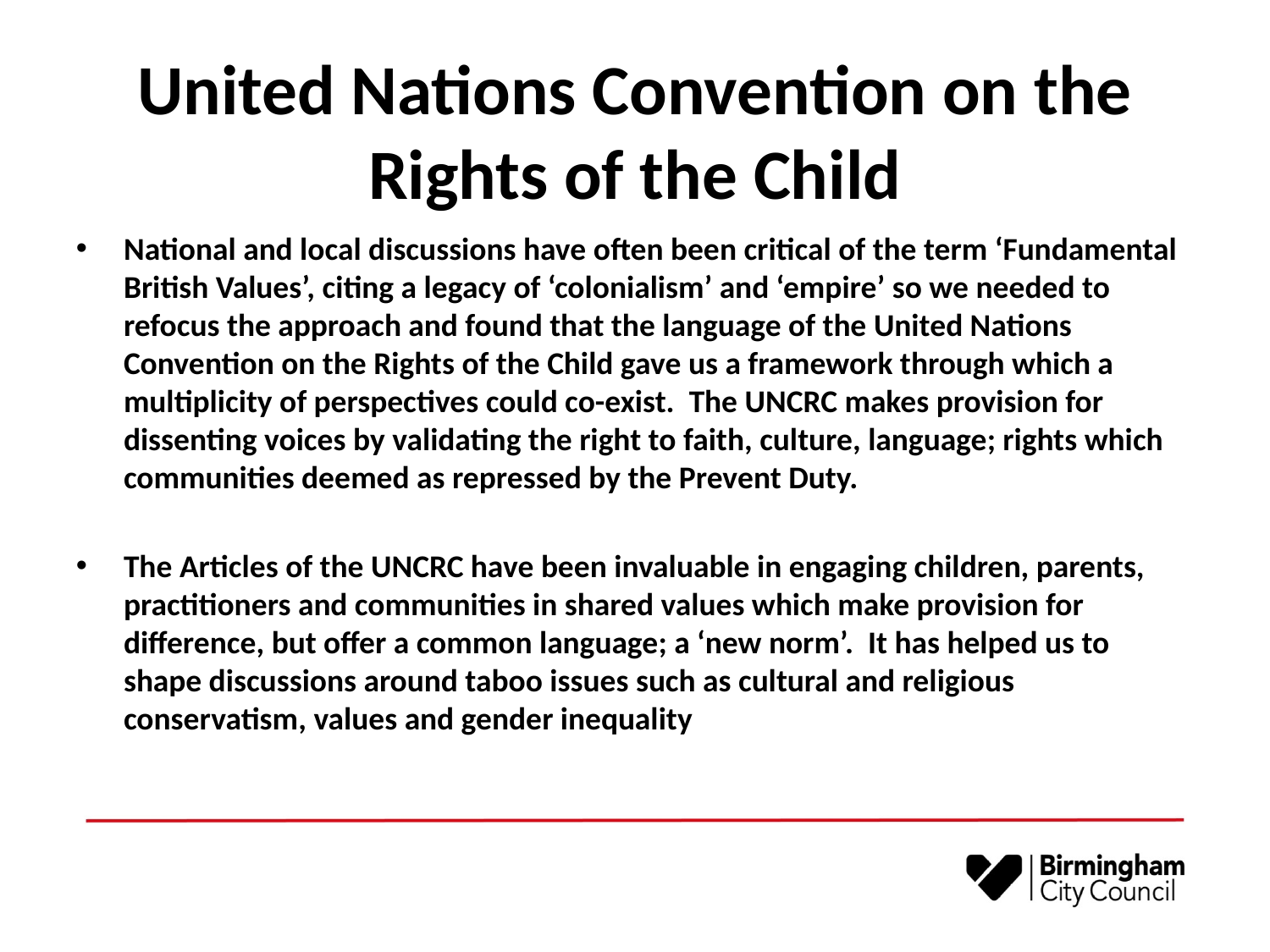

# United Nations Convention on the Rights of the Child
National and local discussions have often been critical of the term ‘Fundamental British Values’, citing a legacy of ‘colonialism’ and ‘empire’ so we needed to refocus the approach and found that the language of the United Nations Convention on the Rights of the Child gave us a framework through which a multiplicity of perspectives could co-exist.  The UNCRC makes provision for dissenting voices by validating the right to faith, culture, language; rights which communities deemed as repressed by the Prevent Duty.

The Articles of the UNCRC have been invaluable in engaging children, parents, practitioners and communities in shared values which make provision for difference, but offer a common language; a ‘new norm’.  It has helped us to shape discussions around taboo issues such as cultural and religious conservatism, values and gender inequality